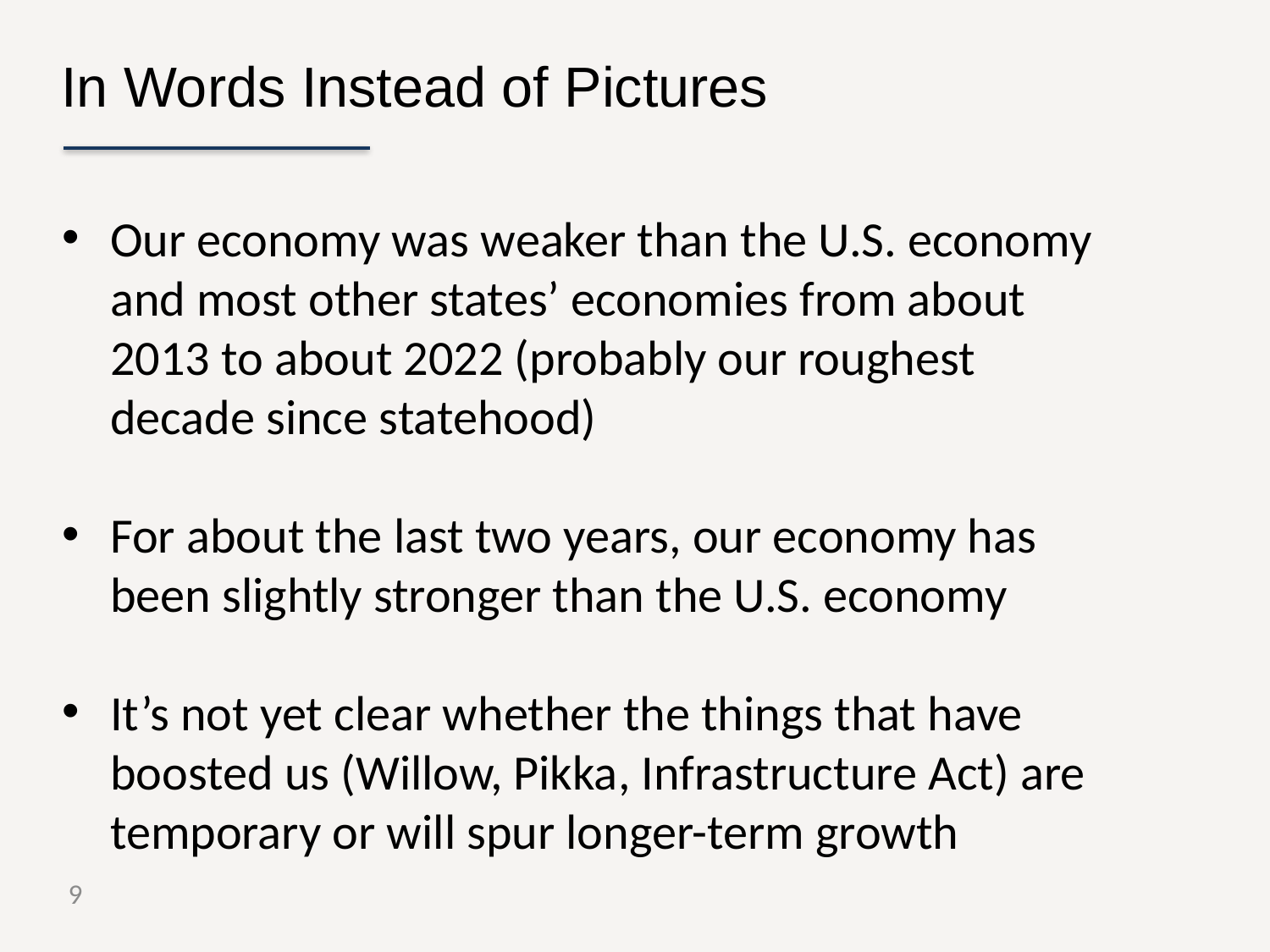

In Words Instead of Pictures
Our economy was weaker than the U.S. economy and most other states’ economies from about 2013 to about 2022 (probably our roughest decade since statehood)

For about the last two years, our economy has been slightly stronger than the U.S. economy

It’s not yet clear whether the things that have boosted us (Willow, Pikka, Infrastructure Act) are temporary or will spur longer-term growth
9